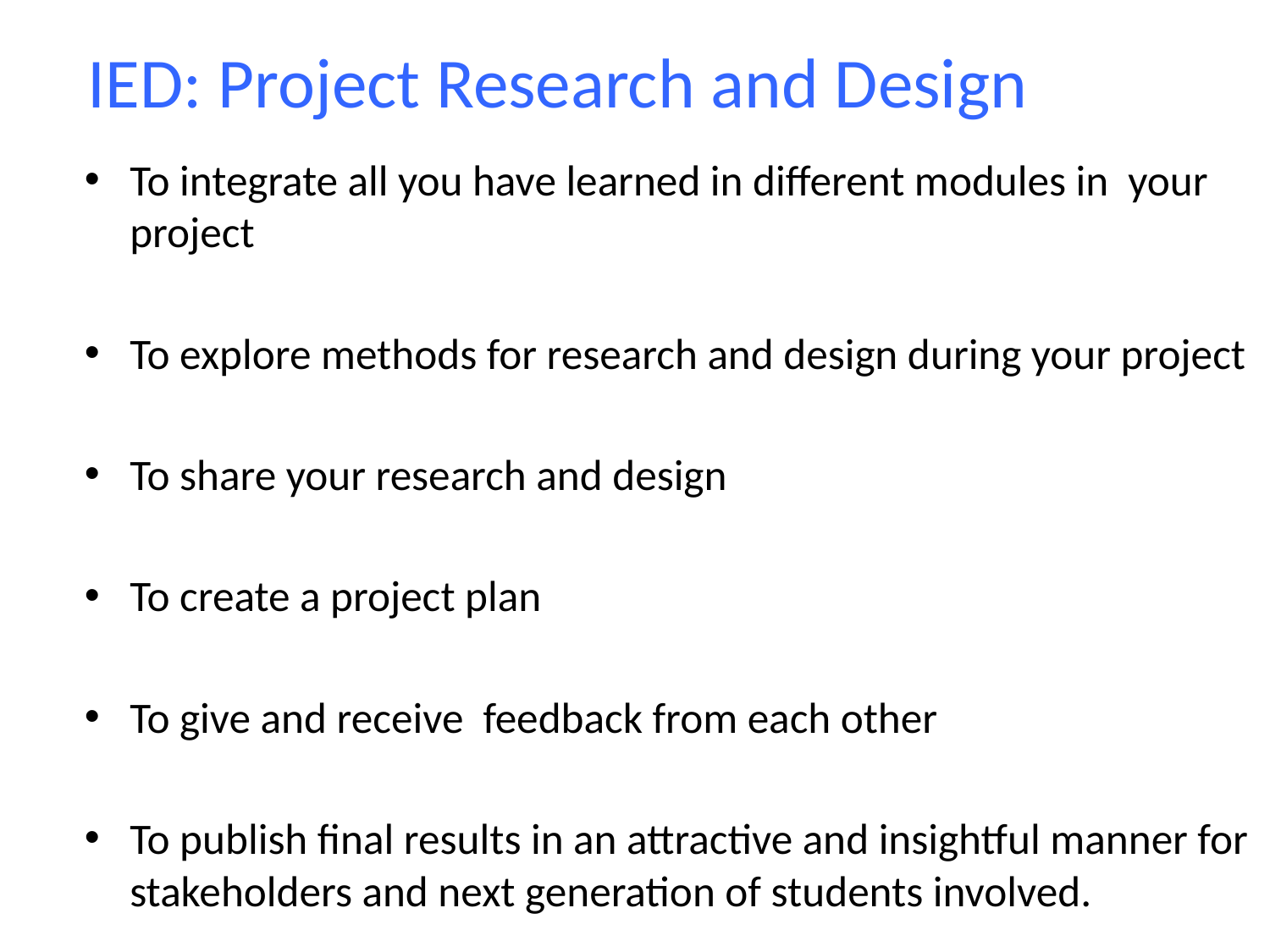

# IED: Project Research and Design
To integrate all you have learned in different modules in  your project

To explore methods for research and design during your project

To share your research and design

To create a project plan

To give and receive  feedback from each other

To publish final results in an attractive and insightful manner for stakeholders and next generation of students involved.